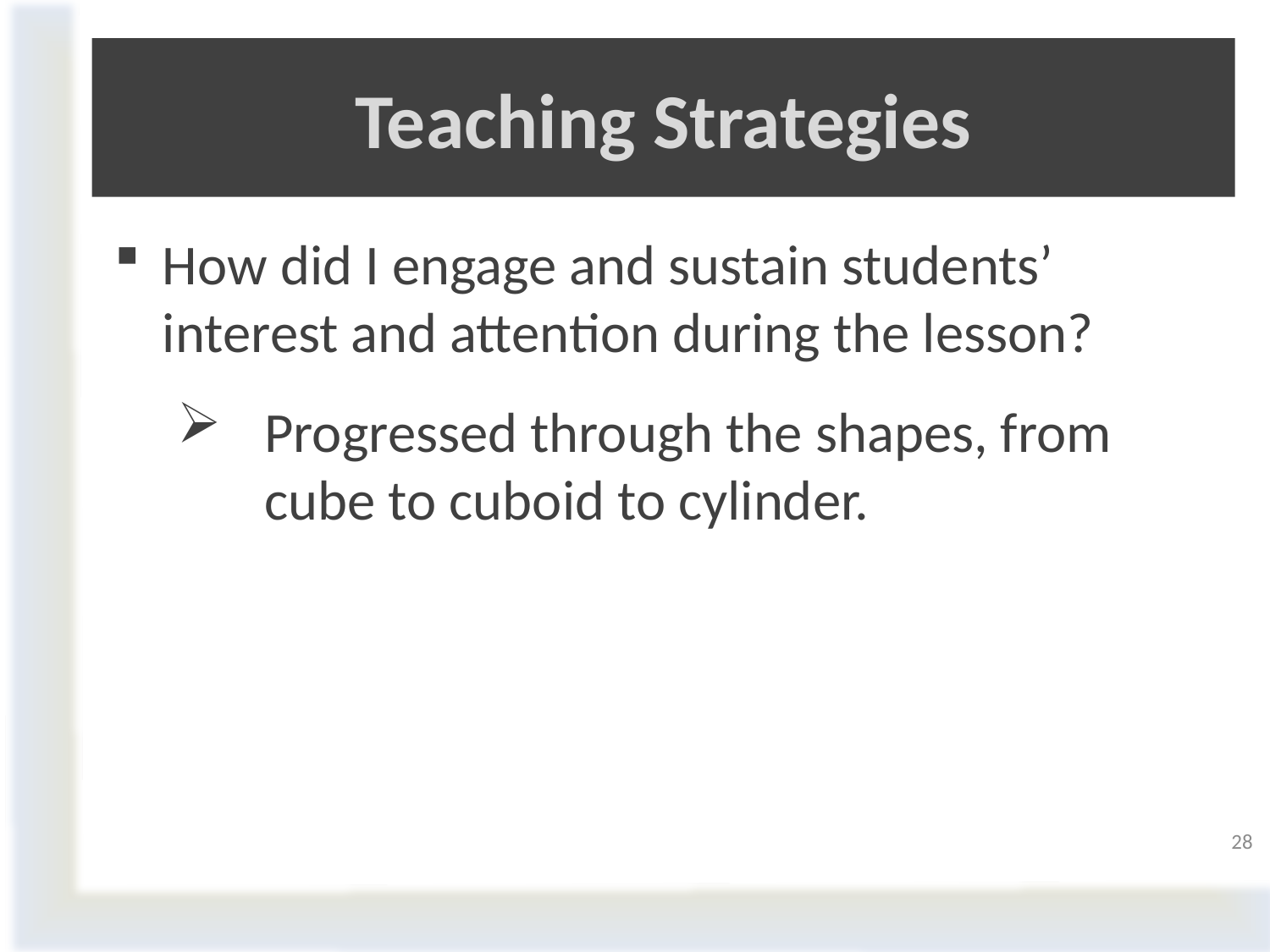

# Teaching Strategies
How did I engage and sustain students’ interest and attention during the lesson?
Progressed through the shapes, from cube to cuboid to cylinder.
28